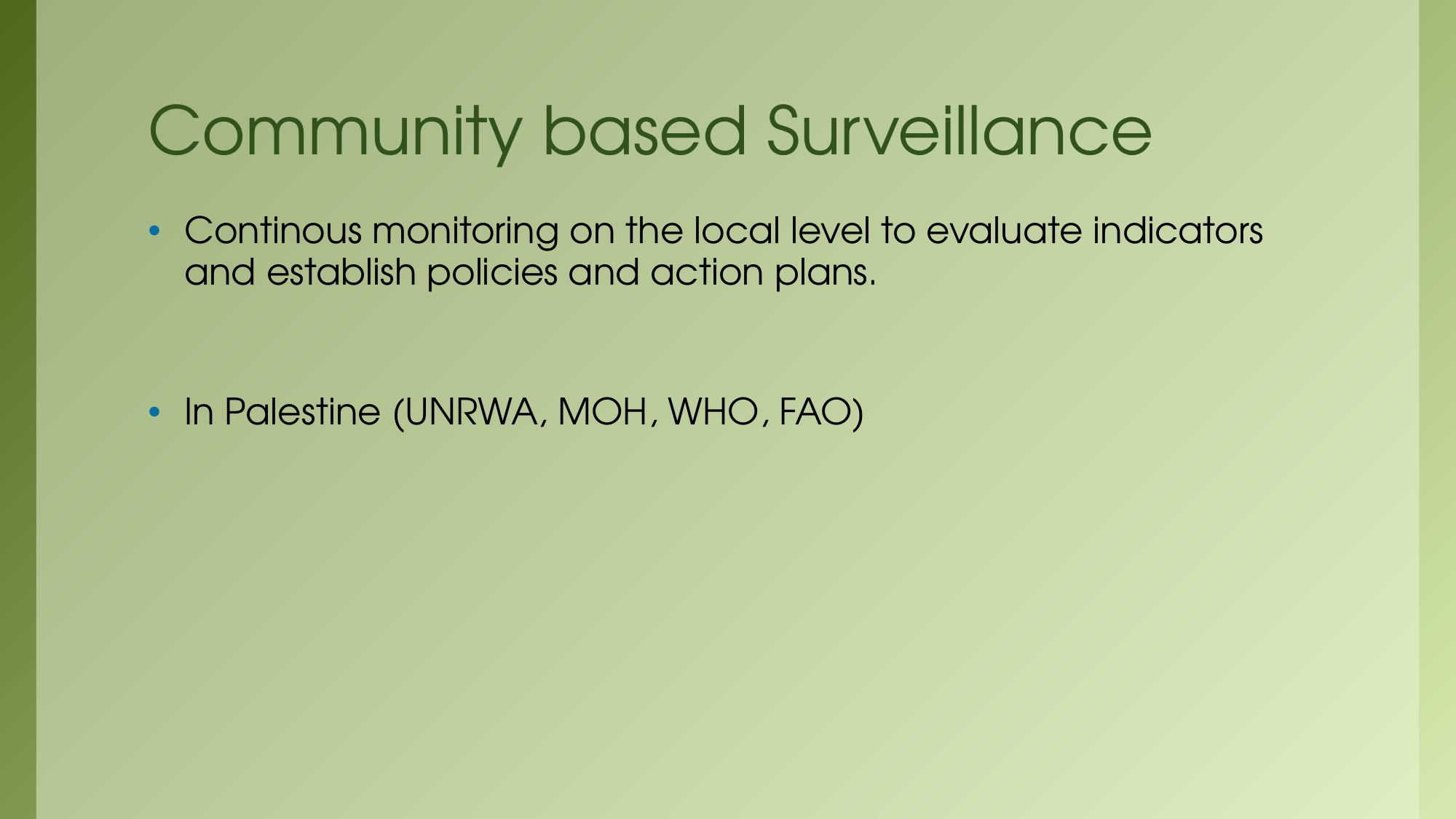

# Community based Surveillance
Continous monitoring on the local level to evaluate indicators and establish policies and action plans.

In Palestine (UNRWA, MOH, WHO, FAO)